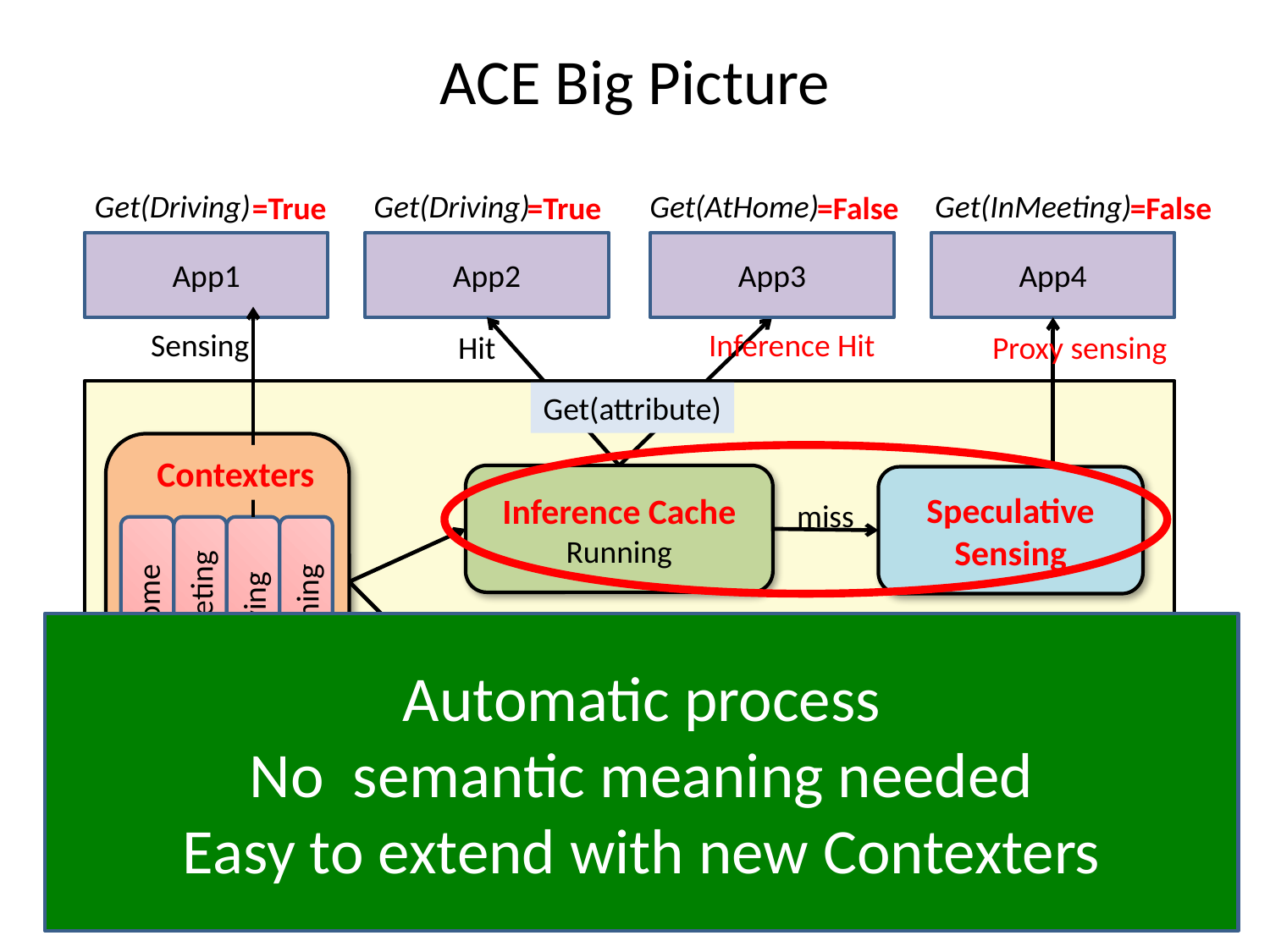

# ACE Big Picture
Get(Driving)
Get(Driving)
Get(AtHome)
Get(InMeeting)
=False
=True
=True
=False
App1
App2
App3
App4
Sensing
Inference Hit
Hit
Proxy sensing

Get(attribute)
Running
Contexters

Inference Cache
Running
Speculative Sensing
miss
AtHome
InMeeting
Driving
Running
Automatic process
No  semantic meaning needed
Easy to extend with new Contexters
Rule Miner
Driving  ⇒ ¬AtHome
Running ⇒ ¬InMeeting

Raw Sensor Data
43